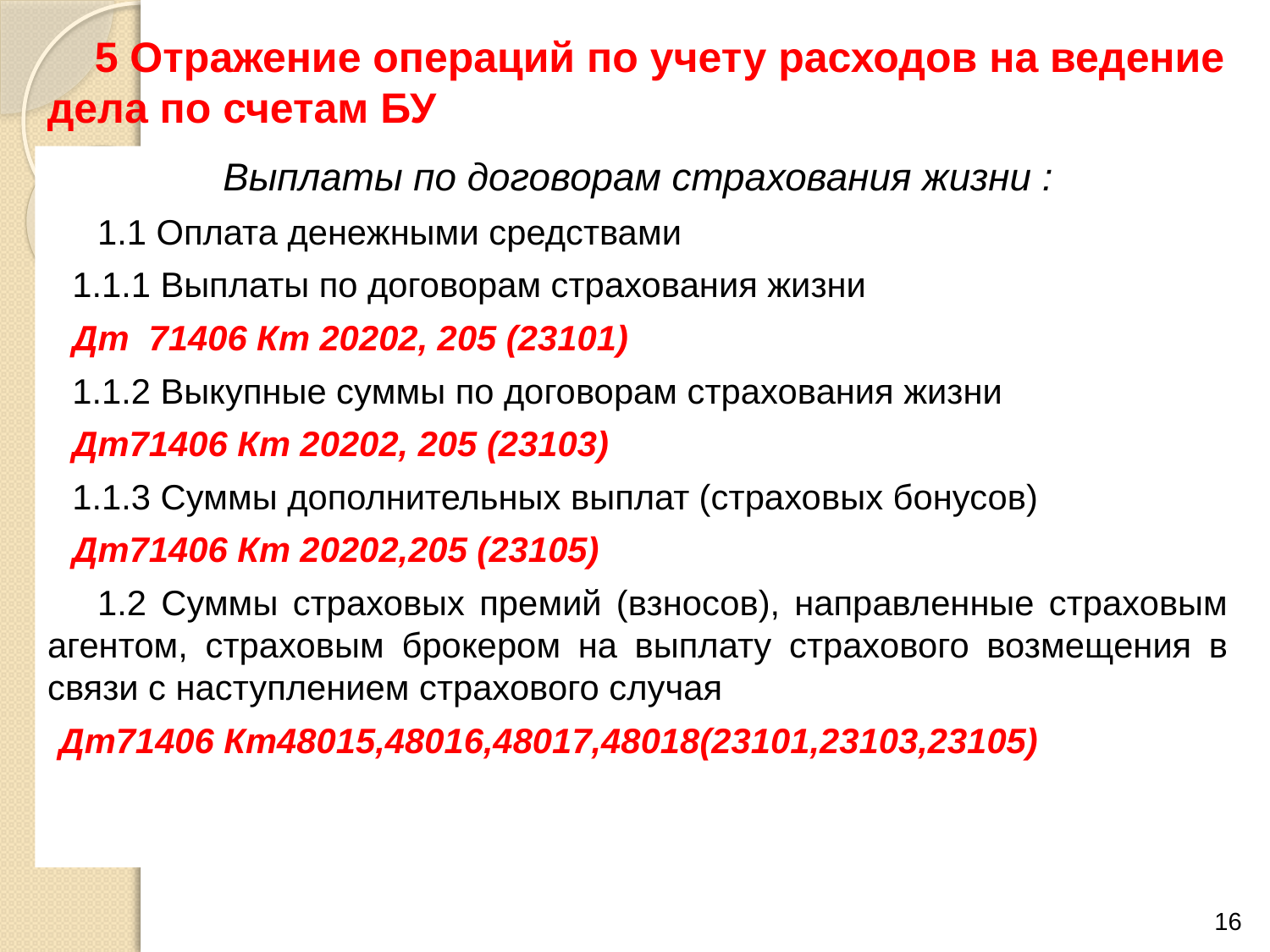

# 5 Отражение операций по учету расходов на ведение дела по счетам БУ
Выплаты по договорам страхования жизни :
1.1 Оплата денежными средствами
1.1.1 Выплаты по договорам страхования жизни
Дт  71406 Кт 20202, 205 (23101)
1.1.2 Выкупные суммы по договорам страхования жизни
Дт71406 Кт 20202, 205 (23103)
1.1.3 Суммы дополнительных выплат (страховых бонусов)
Дт71406 Кт 20202,205 (23105)
1.2 Суммы страховых премий (взносов), направленные страховым агентом, страховым брокером на выплату страхового возмещения в связи с наступлением страхового случая
Дт71406 Кт48015,48016,48017,48018(23101,23103,23105)

16